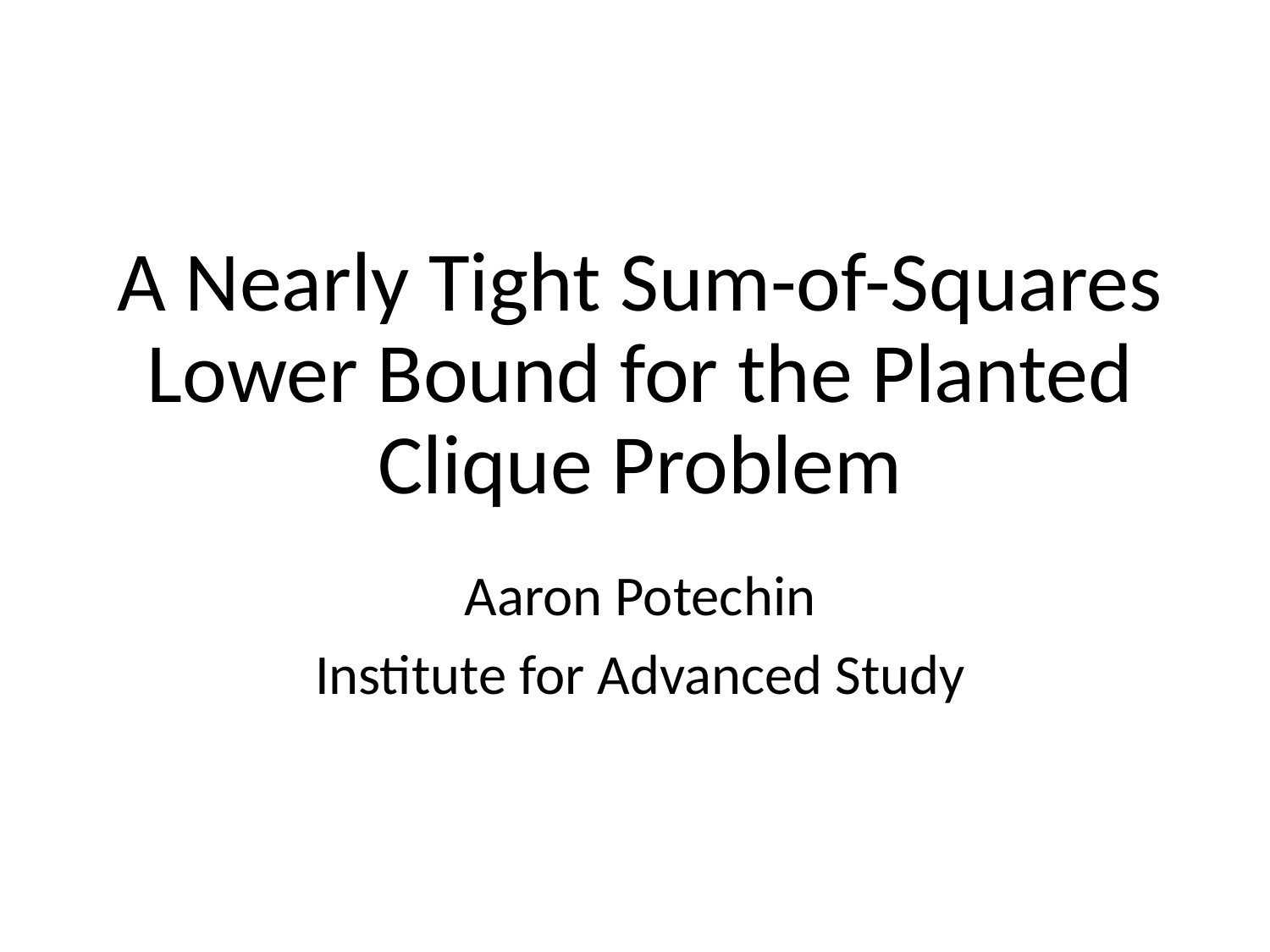

# A Nearly Tight Sum-of-Squares Lower Bound for the Planted Clique Problem
Aaron Potechin
Institute for Advanced Study